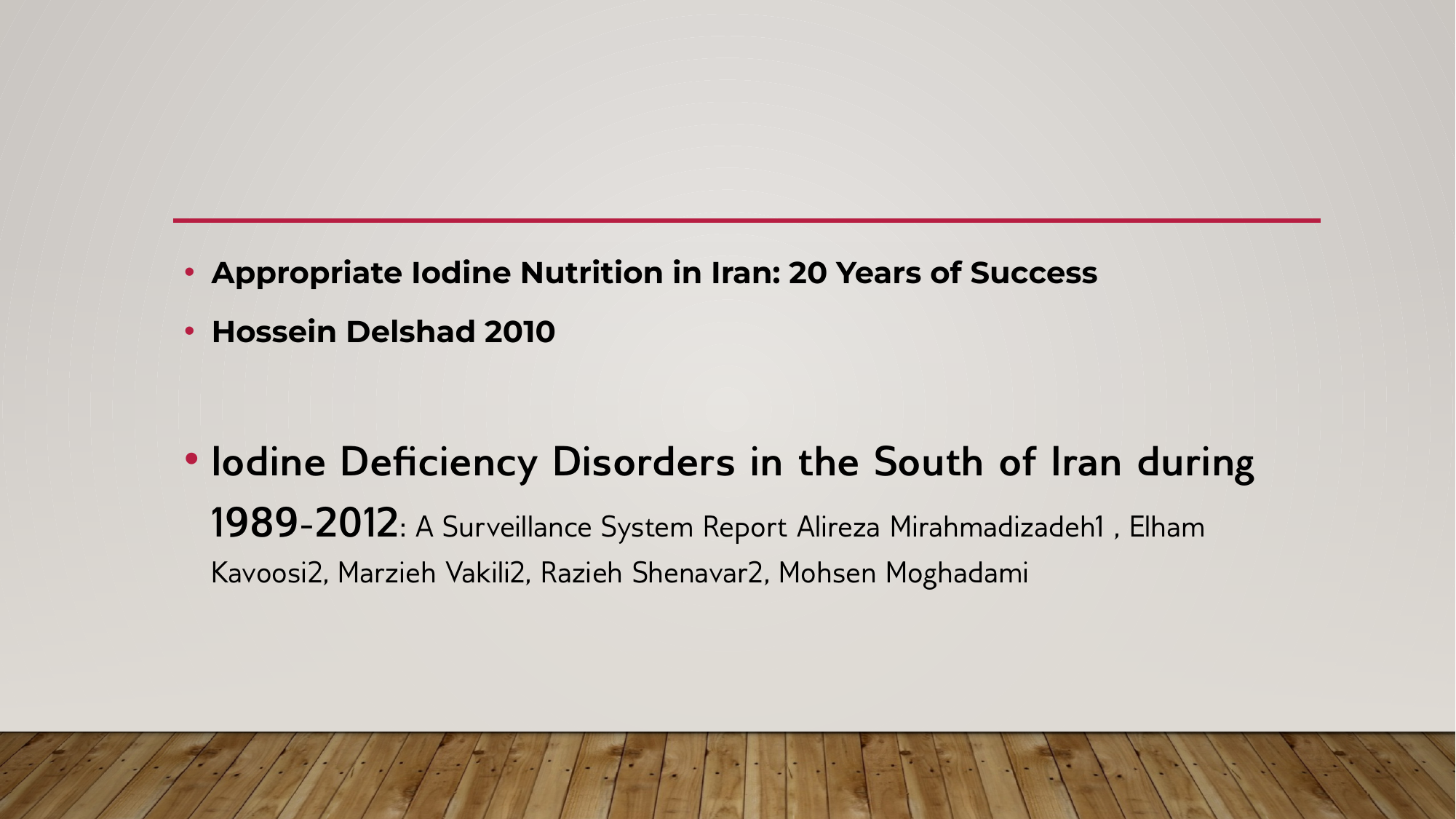

#
Appropriate Iodine Nutrition in Iran: 20 Years of Success
Hossein Delshad 2010

Iodine Deficiency Disorders in the South of Iran during 1989-2012: A Surveillance System Report Alireza Mirahmadizadeh1 , Elham Kavoosi2, Marzieh Vakili2, Razieh Shenavar2, Mohsen Moghadami